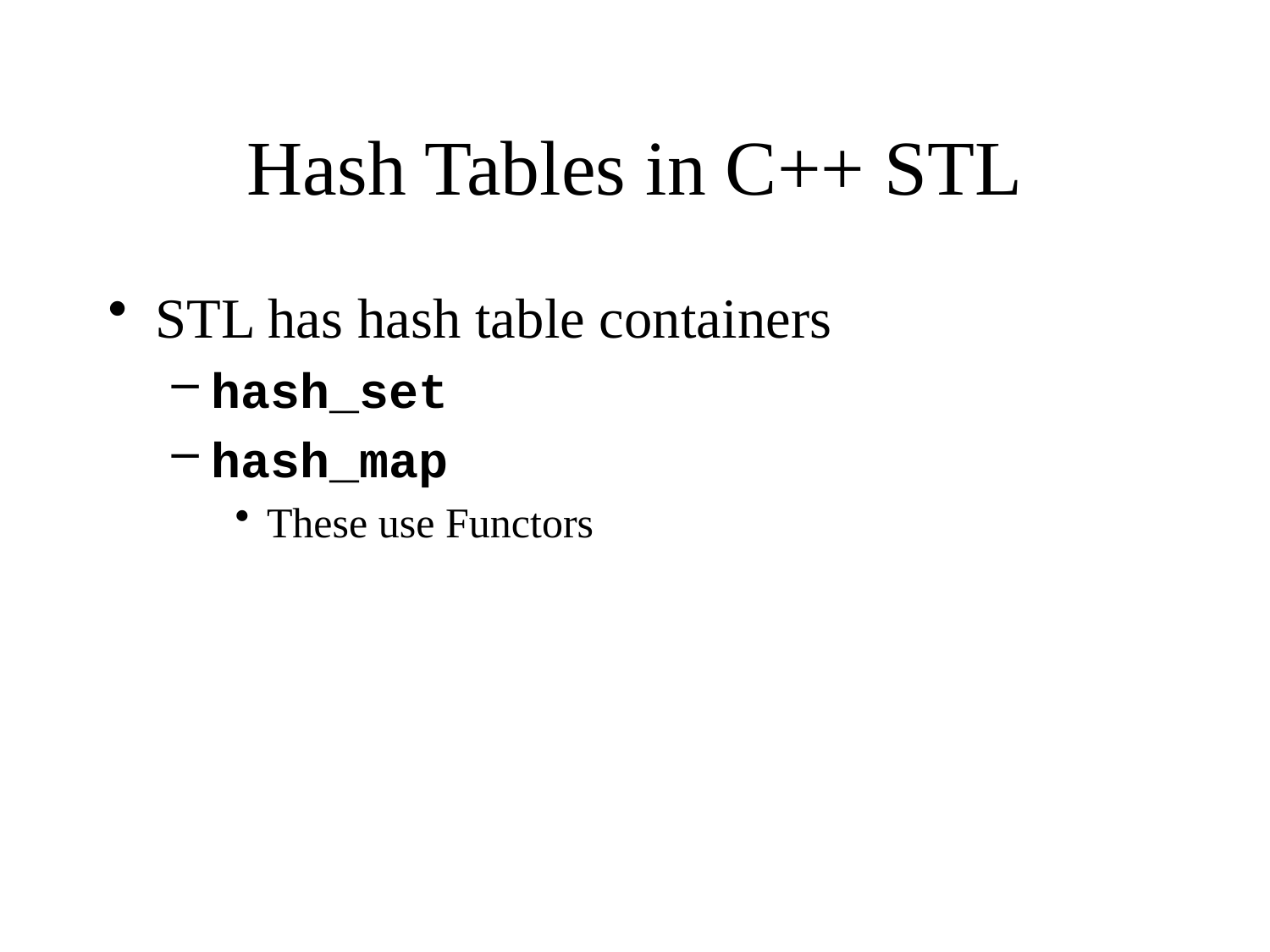

# Hash Tables in C++ STL
STL has hash table containers
hash_set
hash_map
These use Functors